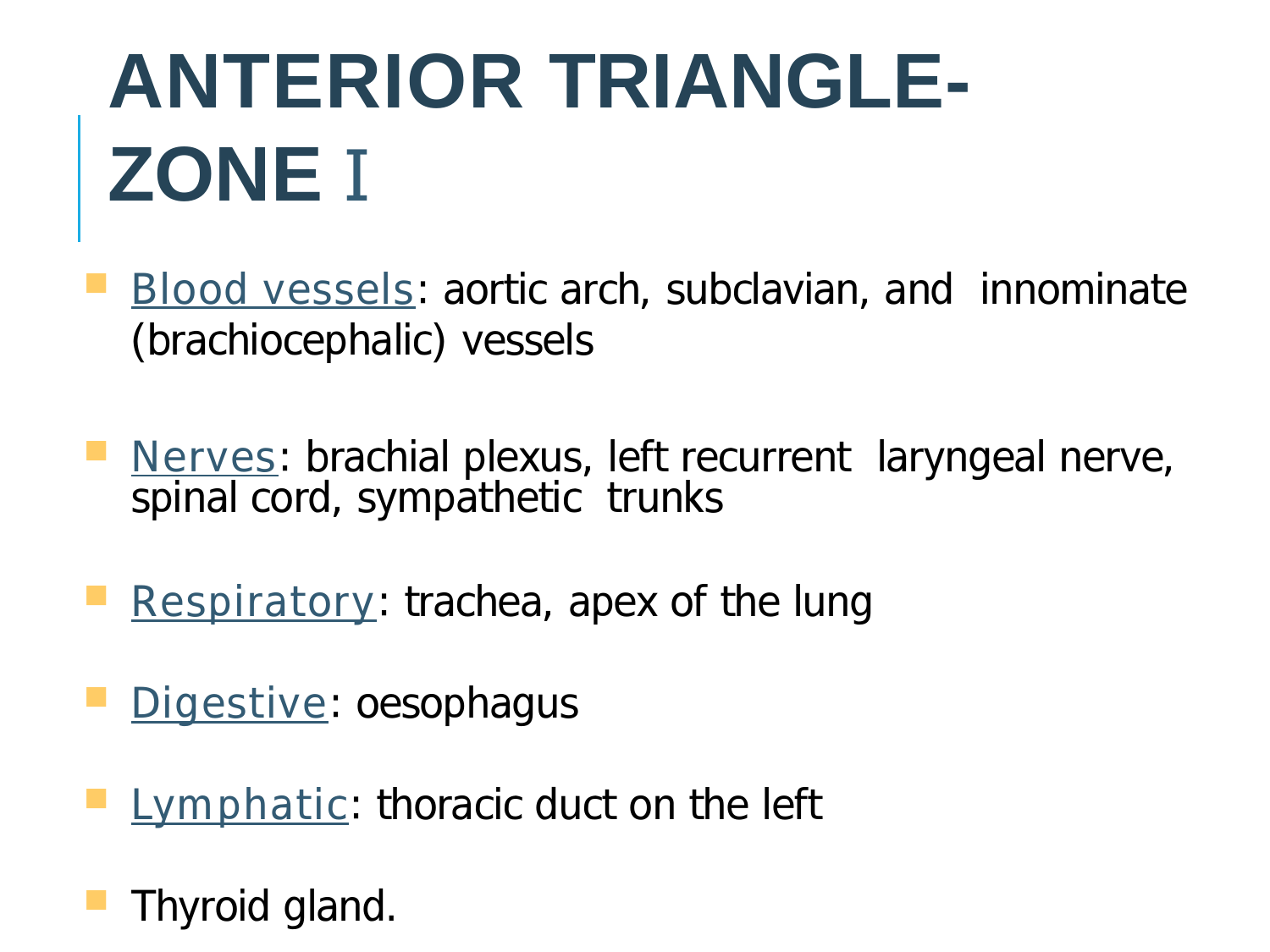

# Anterior triangle-Zone I
Blood vessels: aortic arch, subclavian, and  innominate (brachiocephalic) vessels

Nerves: brachial plexus, left recurrent  laryngeal nerve, spinal cord, sympathetic  trunks

Respiratory: trachea, apex of the lung

Digestive: oesophagus

Lymphatic: thoracic duct on the left

Thyroid gland.